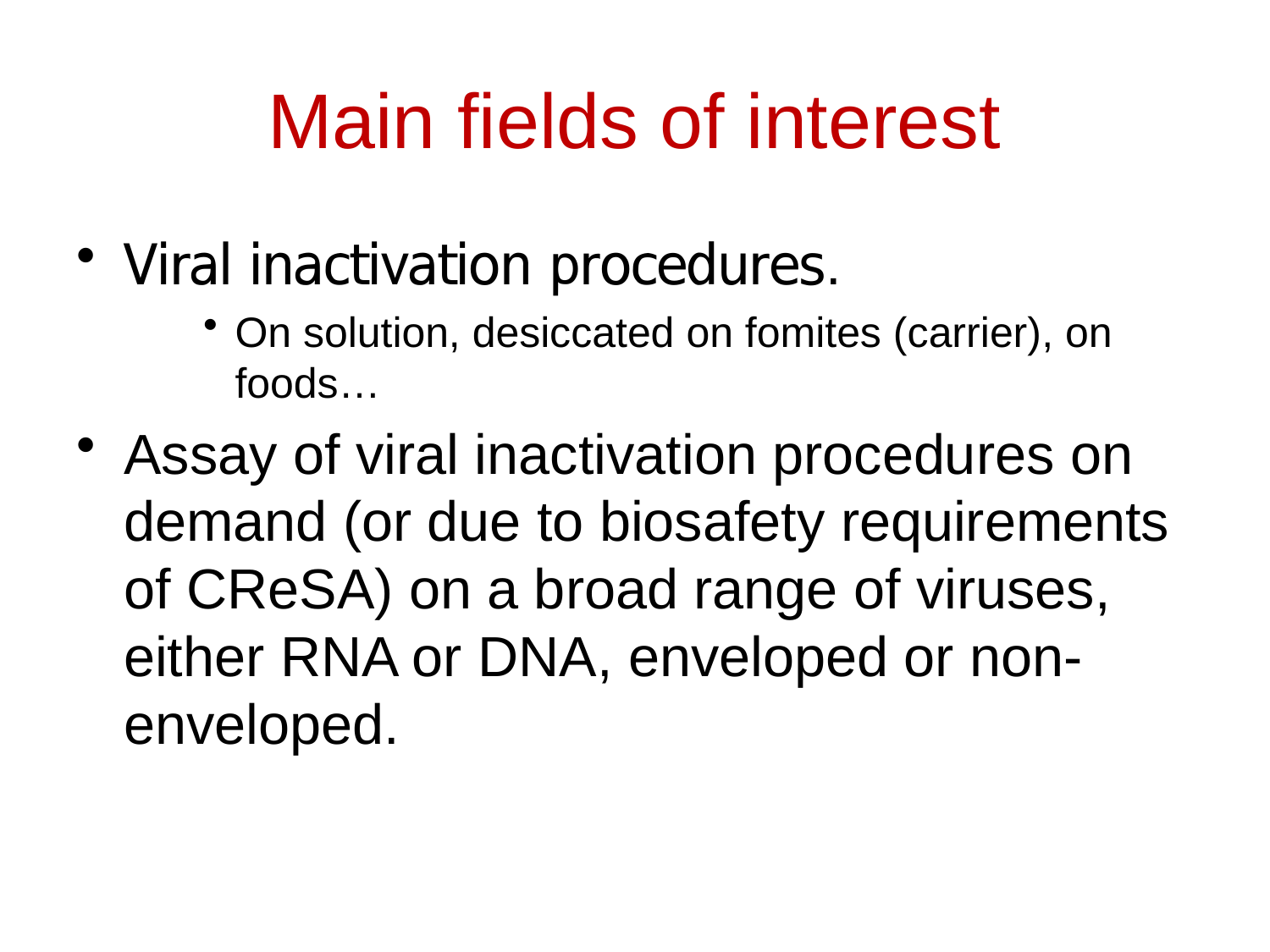

# Main fields of interest
Viral inactivation procedures.
On solution, desiccated on fomites (carrier), on foods…
Assay of viral inactivation procedures on demand (or due to biosafety requirements of CReSA) on a broad range of viruses, either RNA or DNA, enveloped or non-enveloped.